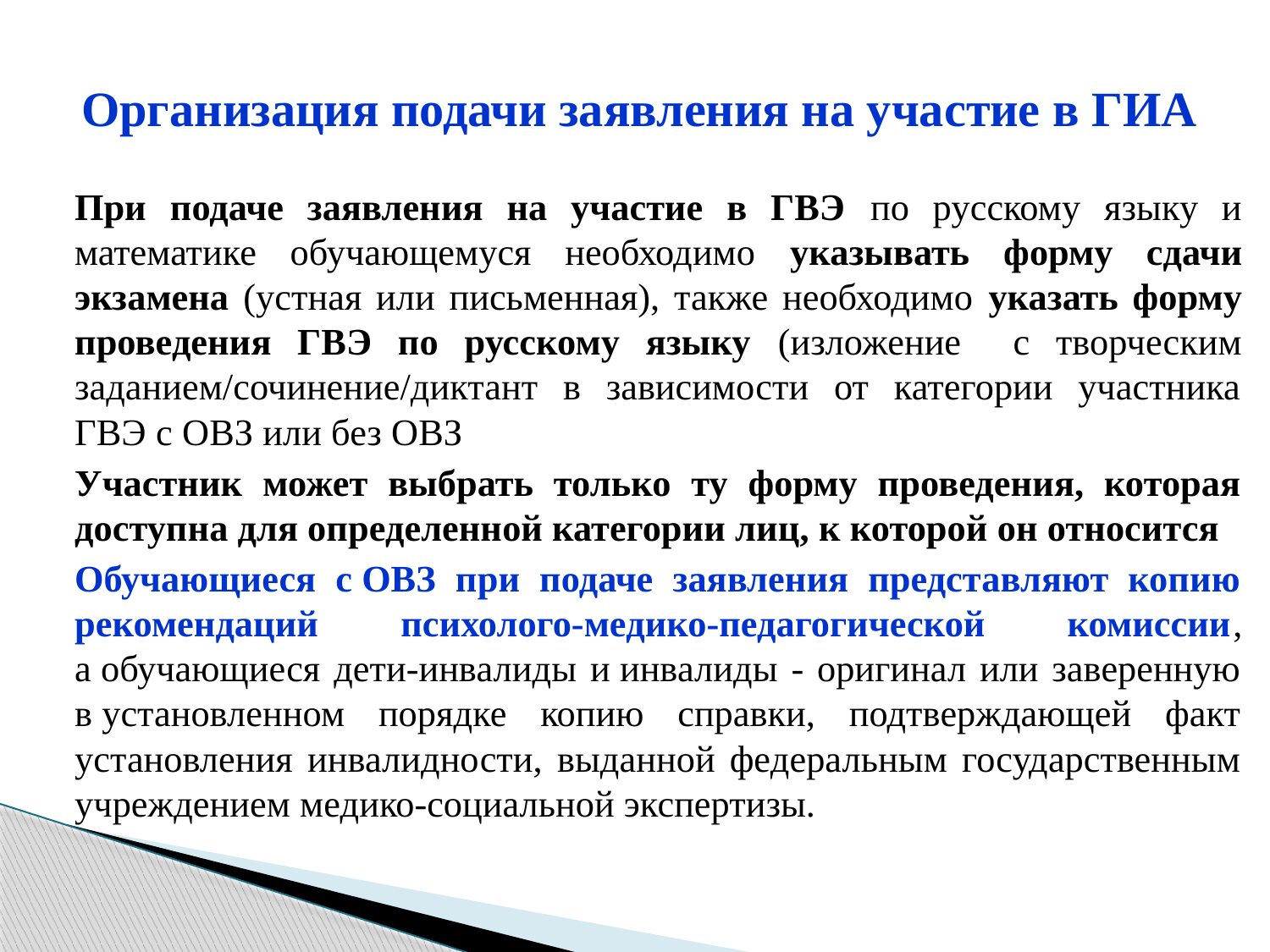

# Организация подачи заявления на участие в ГИА
		При подаче заявления на участие в ГВЭ по русскому языку и математике обучающемуся необходимо указывать форму сдачи экзамена (устная или письменная), также необходимо указать форму проведения ГВЭ по русскому языку (изложение  с творческим заданием/сочинение/диктант в зависимости от категории участника ГВЭ с ОВЗ или без ОВЗ
		Участник может выбрать только ту форму проведения, которая доступна для определенной категории лиц, к которой он относится
		Обучающиеся с ОВЗ при подаче заявления представляют копию рекомендаций психолого-медико-педагогической комиссии, а обучающиеся дети-инвалиды и инвалиды - оригинал или заверенную в установленном порядке копию справки, подтверждающей факт установления инвалидности, выданной федеральным государственным учреждением медико-социальной экспертизы.